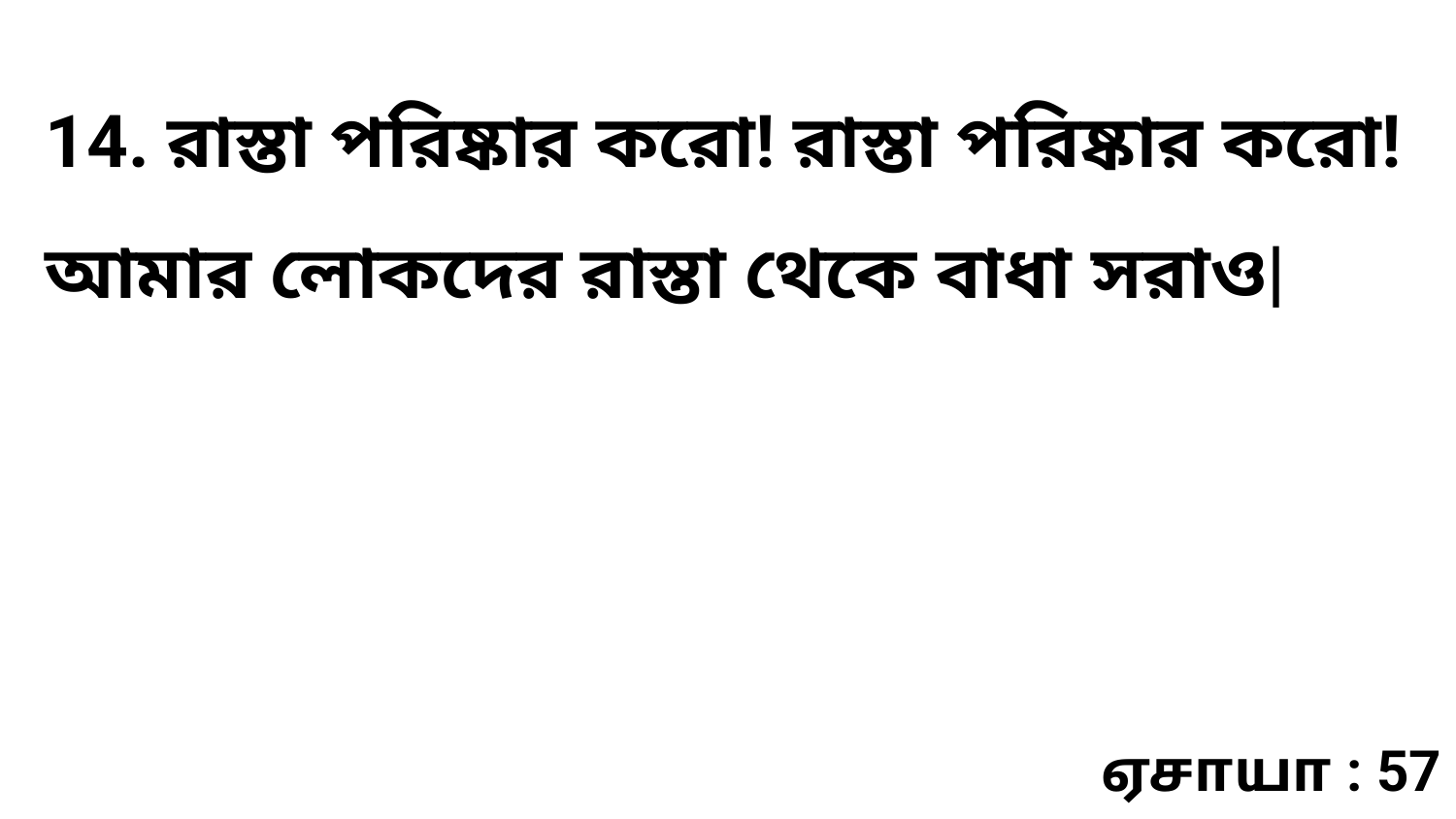

14. রাস্তা পরিষ্কার করো! রাস্তা পরিষ্কার করো! আমার লোকদের রাস্তা থেকে বাধা সরাও|
ஏசாயா : 57